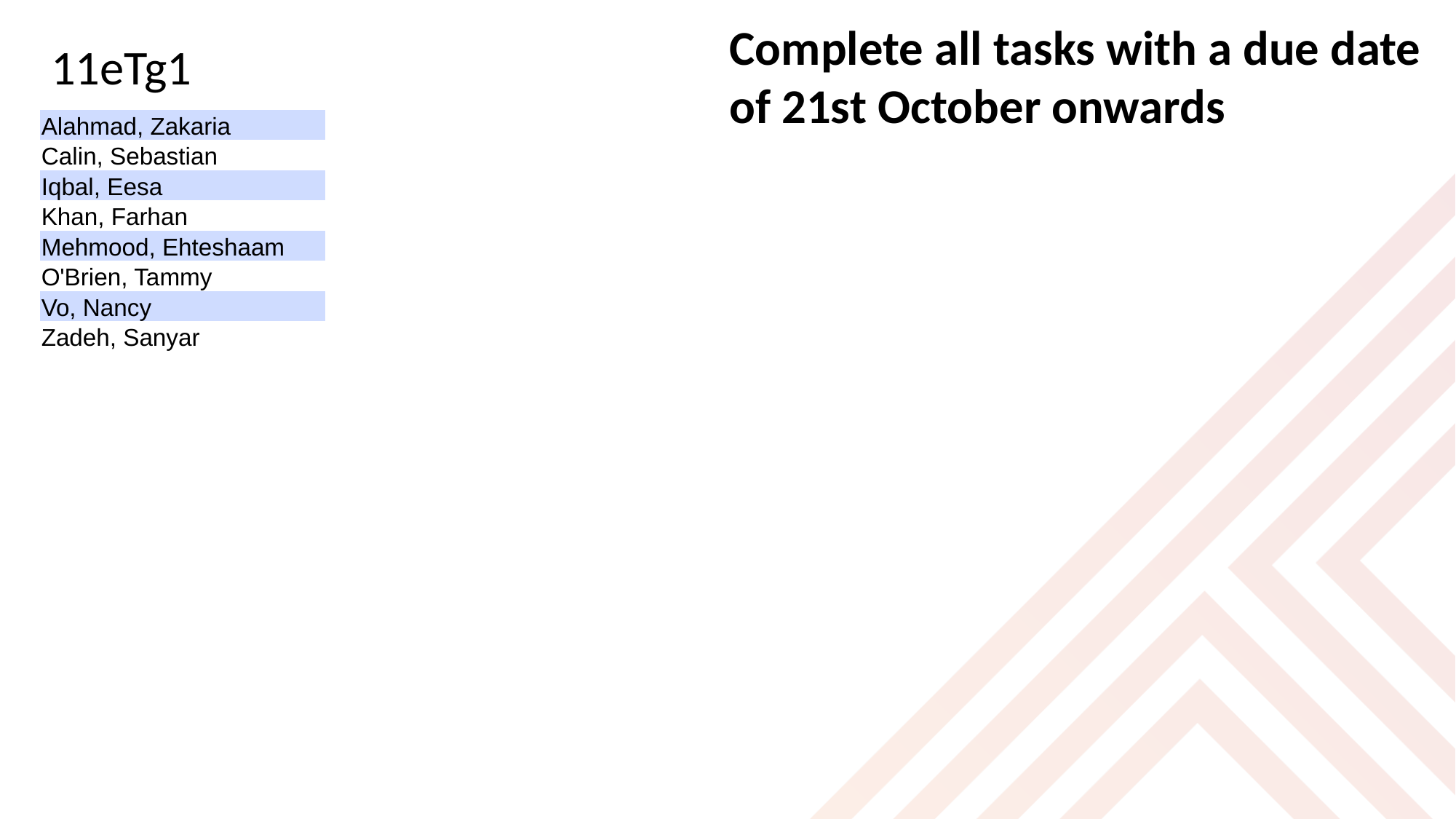

Complete all tasks with a due date of 21st October onwards
11eTg1
| Alahmad, Zakaria |
| --- |
| Calin, Sebastian |
| Iqbal, Eesa |
| Khan, Farhan |
| Mehmood, Ehteshaam |
| O'Brien, Tammy |
| Vo, Nancy |
| Zadeh, Sanyar |